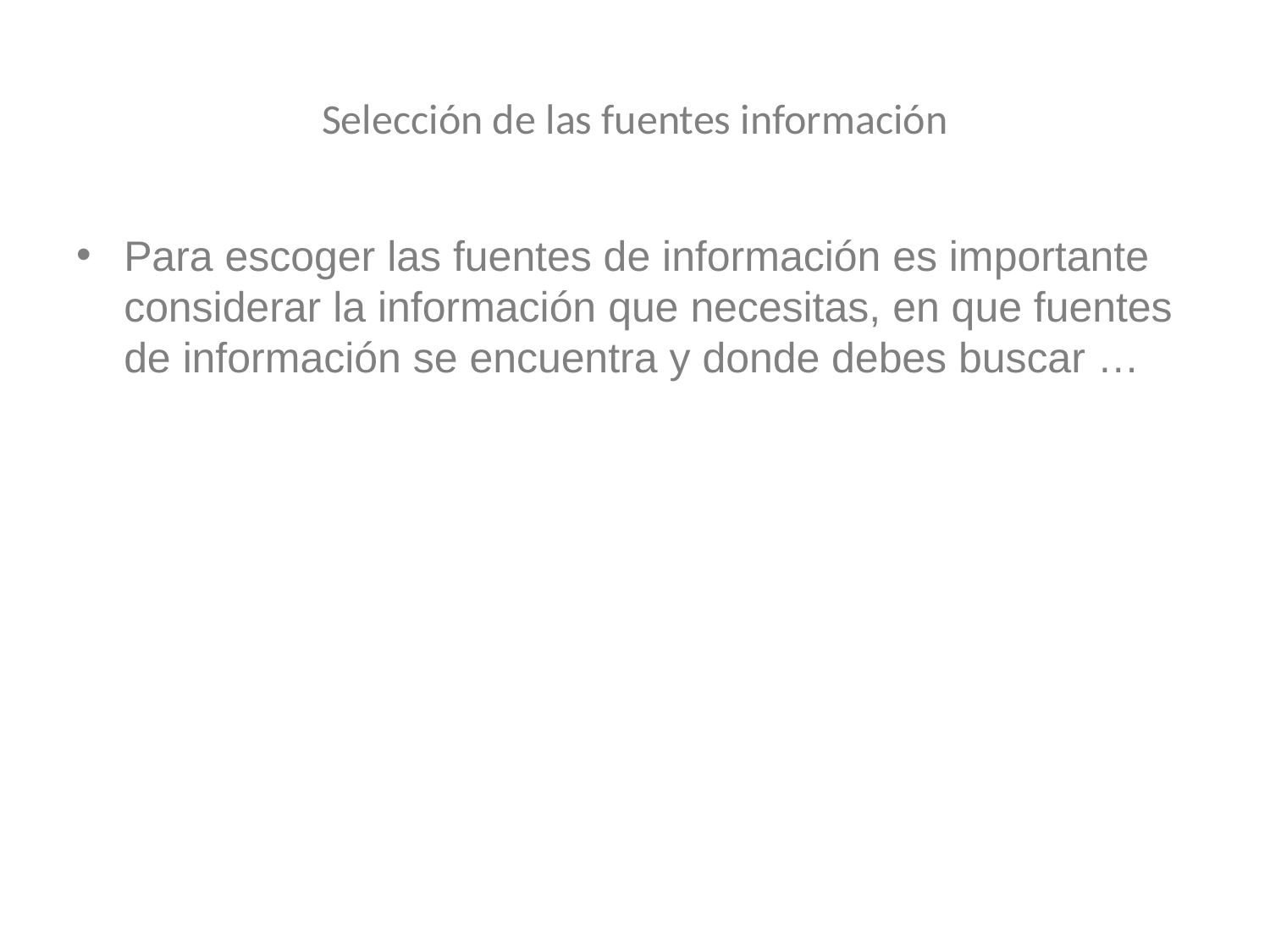

# Selección de las fuentes información
Para escoger las fuentes de información es importante considerar la información que necesitas, en que fuentes de información se encuentra y donde debes buscar …